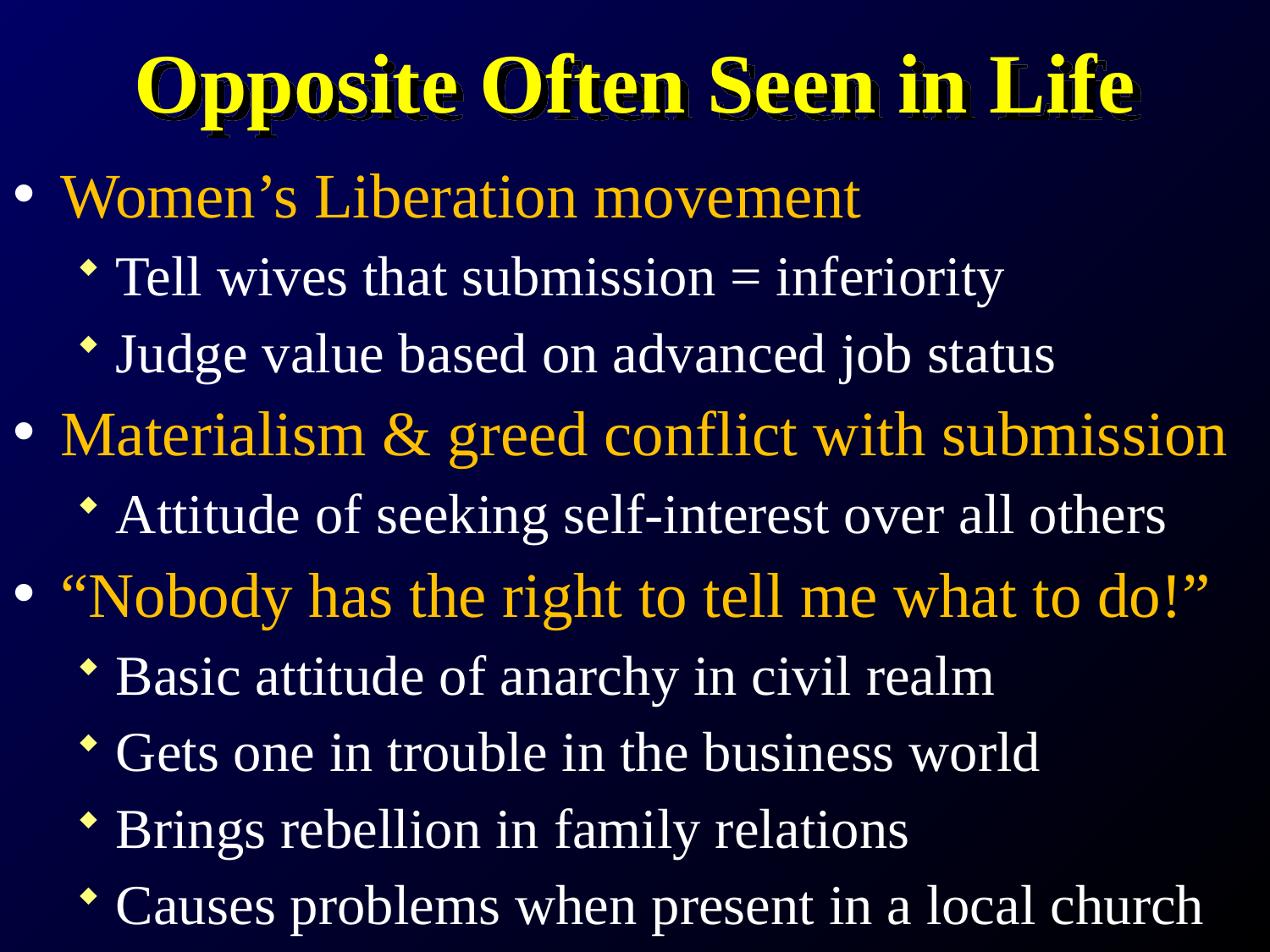

# Opposite Often Seen in Life
Women’s Liberation movement
Tell wives that submission = inferiority
Judge value based on advanced job status
Materialism & greed conflict with submission
Attitude of seeking self-interest over all others
“Nobody has the right to tell me what to do!”
Basic attitude of anarchy in civil realm
Gets one in trouble in the business world
Brings rebellion in family relations
Causes problems when present in a local church